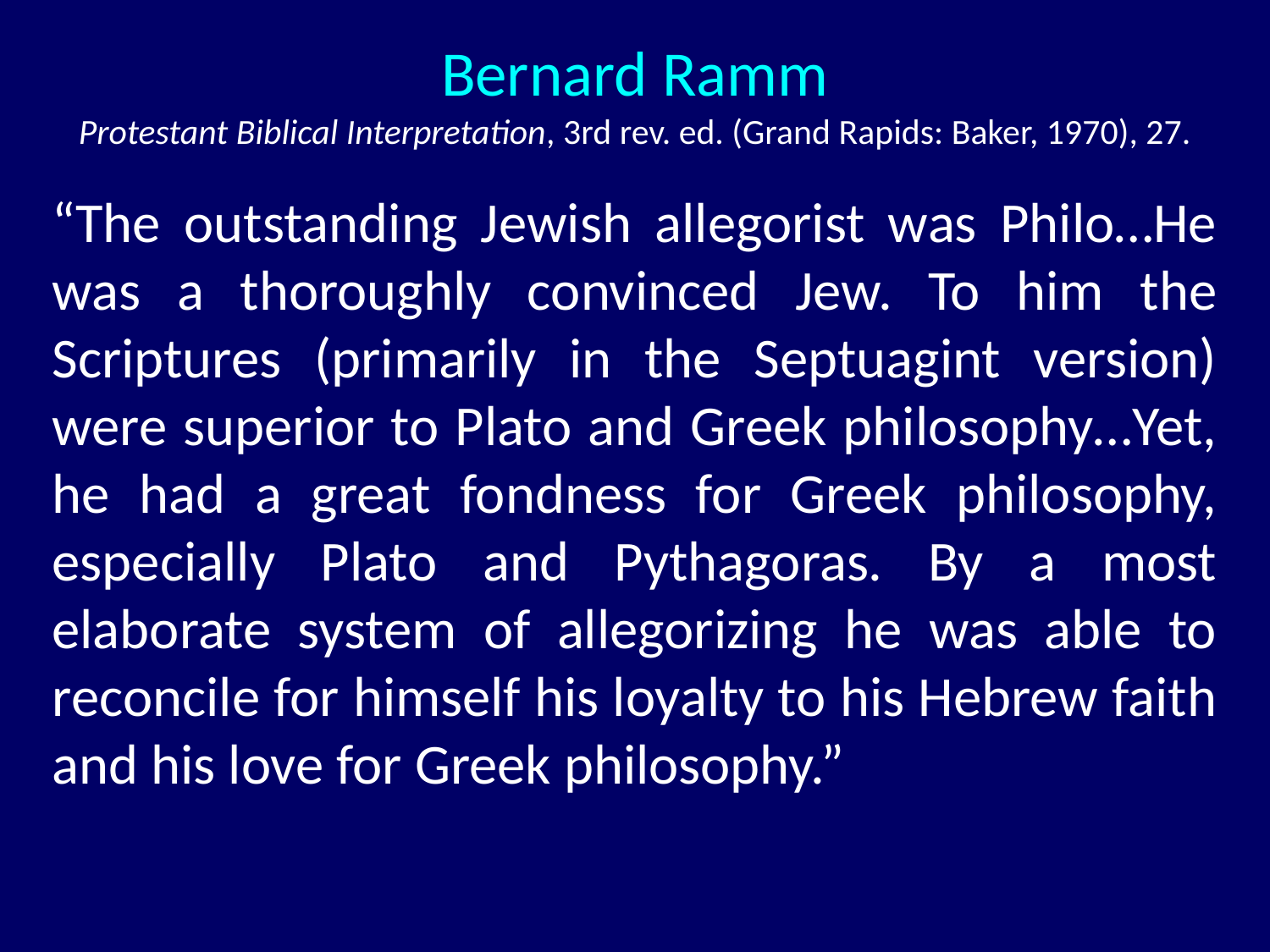

Bernard Ramm
Protestant Biblical Interpretation, 3rd rev. ed. (Grand Rapids: Baker, 1970), 27.
“The outstanding Jewish allegorist was Philo…He was a thoroughly convinced Jew. To him the Scriptures (primarily in the Septuagint version) were superior to Plato and Greek philosophy…Yet, he had a great fondness for Greek philosophy, especially Plato and Pythagoras. By a most elaborate system of allegorizing he was able to reconcile for himself his loyalty to his Hebrew faith and his love for Greek philosophy.”